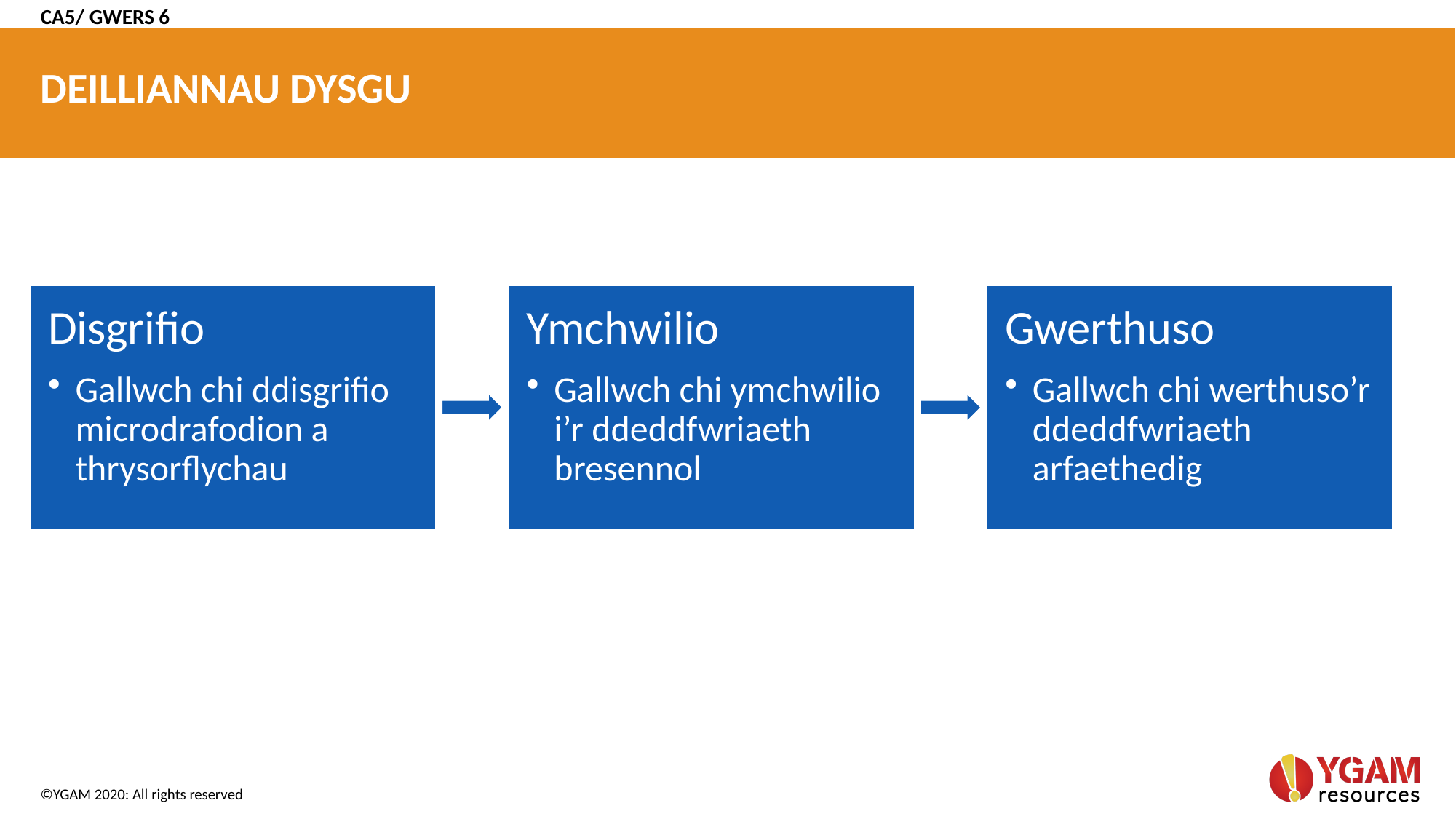

Disgrifio
Gallwch chi ddisgrifio microdrafodion a thrysorflychau
Ymchwilio
Gallwch chi ymchwilio i’r ddeddfwriaeth bresennol
Gwerthuso
Gallwch chi werthuso’r ddeddfwriaeth arfaethedig
CA5/ GWERS 6
# DEILLIANNAU DYSGU